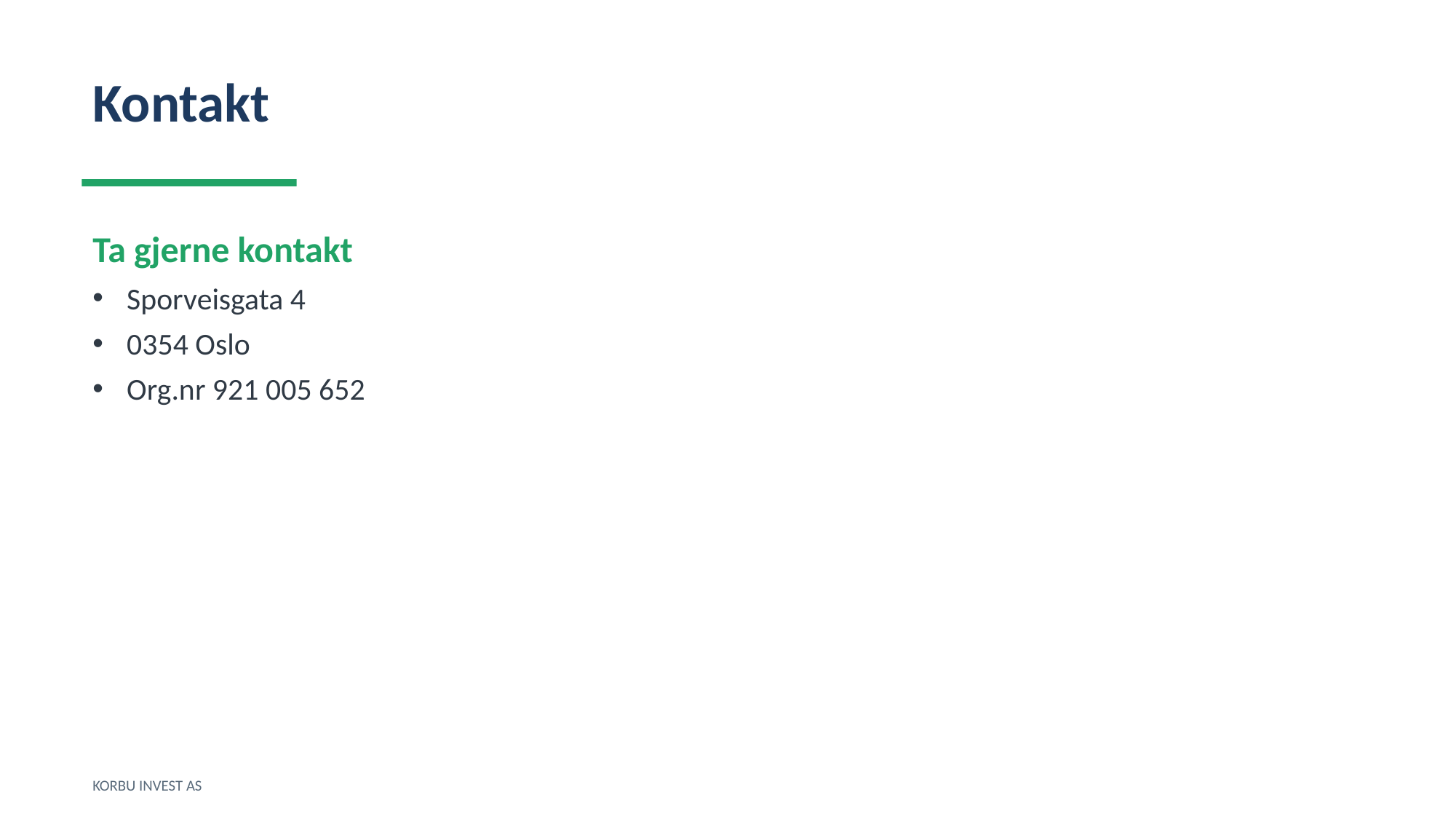

Kontakt

Ta gjerne kontakt
Sporveisgata 4
0354 Oslo
Org.nr 921 005 652
KORBU INVEST AS